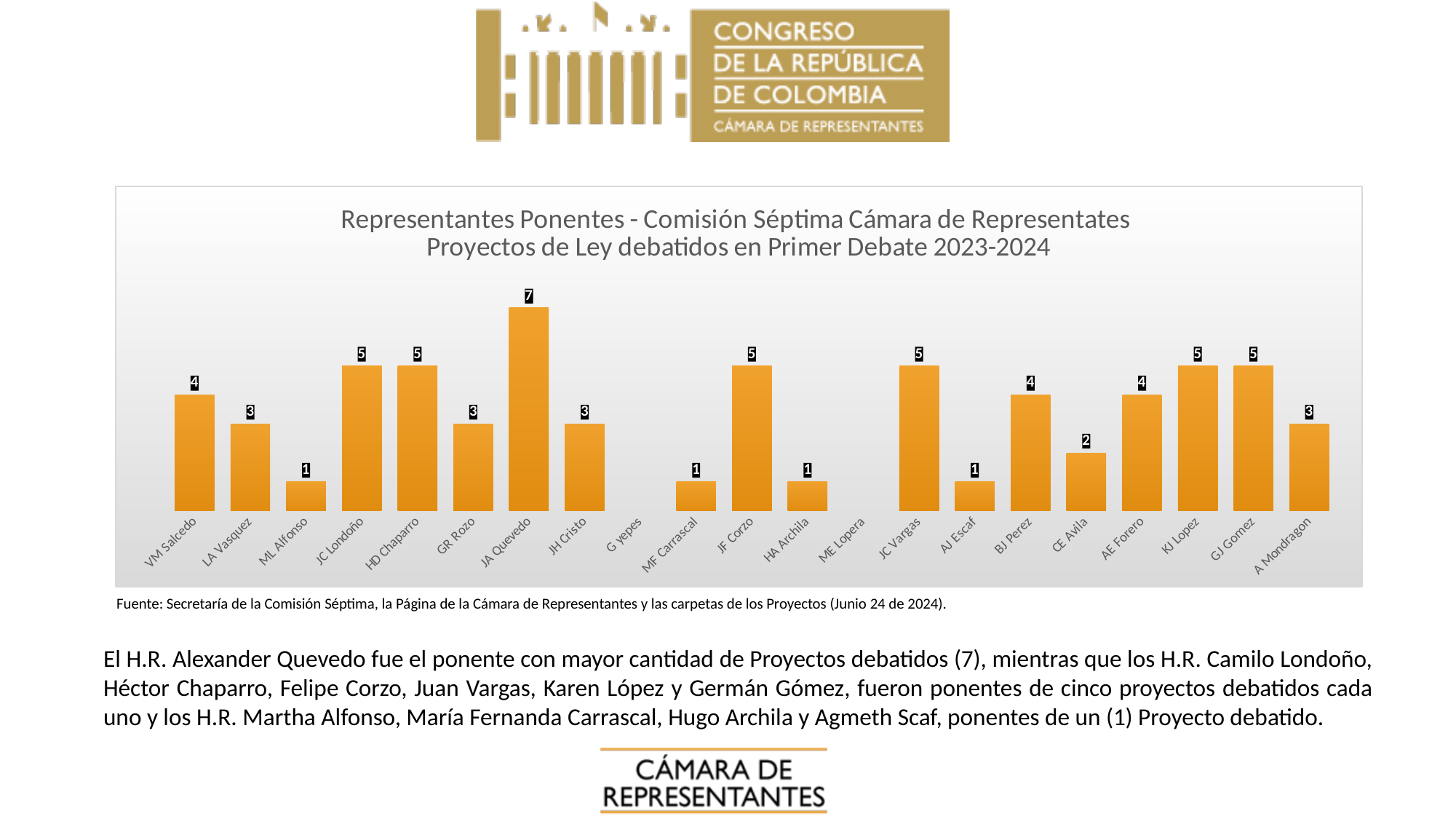

### Chart: Coordinadores Ponentes- Comisión Séptima Cámara de Representantes
Primer debate 2023-2024

| Category |
|---|

### Chart: Representantes Ponentes - Comisión Séptima Cámara de Representates
Proyectos de Ley debatidos en Primer Debate 2023-2024

| Category | Total general |
|---|---|
|  VM Salcedo | 4.0 |
|  LA Vasquez | 3.0 |
|  ML Alfonso | 1.0 |
|  JC Londoño | 5.0 |
|  HD Chaparro | 5.0 |
|  GR Rozo | 3.0 |
|  JA Quevedo | 7.0 |
|  JH Cristo | 3.0 |
|  G yepes | None |
|  MF Carrascal | 1.0 |
|  JF Corzo | 5.0 |
|  HA Archila | 1.0 |
|  ME Lopera | None |
|  JC Vargas | 5.0 |
|  AJ Escaf | 1.0 |
|  BJ Perez | 4.0 |
|  CE Avila | 2.0 |
|  AE Forero | 4.0 |
|  KJ Lopez | 5.0 |
|  GJ Gomez | 5.0 |
| A Mondragon | 3.0 |
Fuente: Secretaría de la Comisión Séptima, la Página de la Cámara de Representantes y las carpetas de los Proyectos (Junio 24 de 2024).
El H.R. Alexander Quevedo fue el ponente con mayor cantidad de Proyectos debatidos (7), mientras que los H.R. Camilo Londoño, Héctor Chaparro, Felipe Corzo, Juan Vargas, Karen López y Germán Gómez, fueron ponentes de cinco proyectos debatidos cada uno y los H.R. Martha Alfonso, María Fernanda Carrascal, Hugo Archila y Agmeth Scaf, ponentes de un (1) Proyecto debatido.